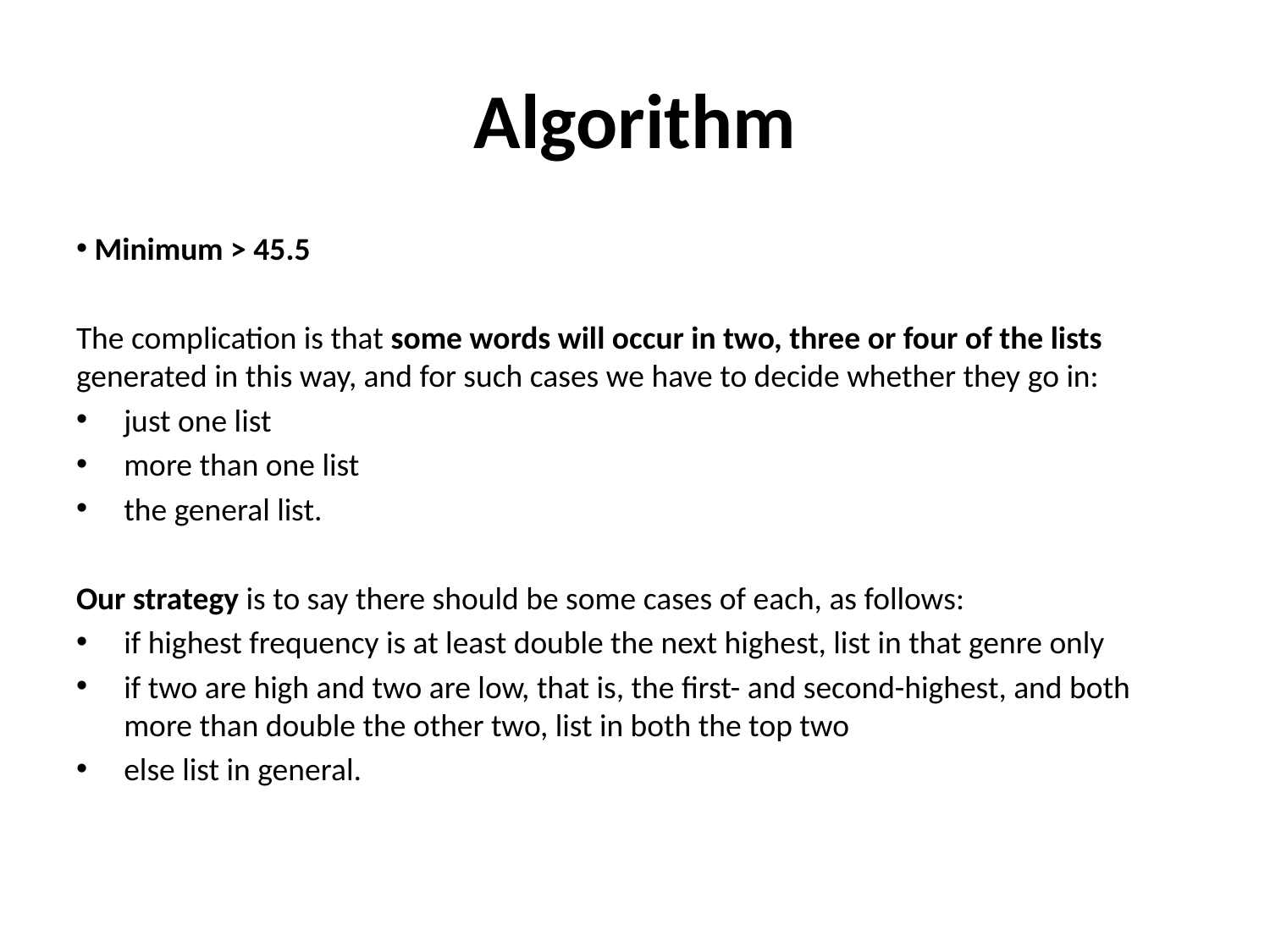

# Algorithm
 Minimum > 45.5

The complication is that some words will occur in two, three or four of the lists generated in this way, and for such cases we have to decide whether they go in:
just one list
more than one list
the general list.

Our strategy is to say there should be some cases of each, as follows:
if highest frequency is at least double the next highest, list in that genre only
if two are high and two are low, that is, the first- and second-highest, and both more than double the other two, list in both the top two
else list in general.